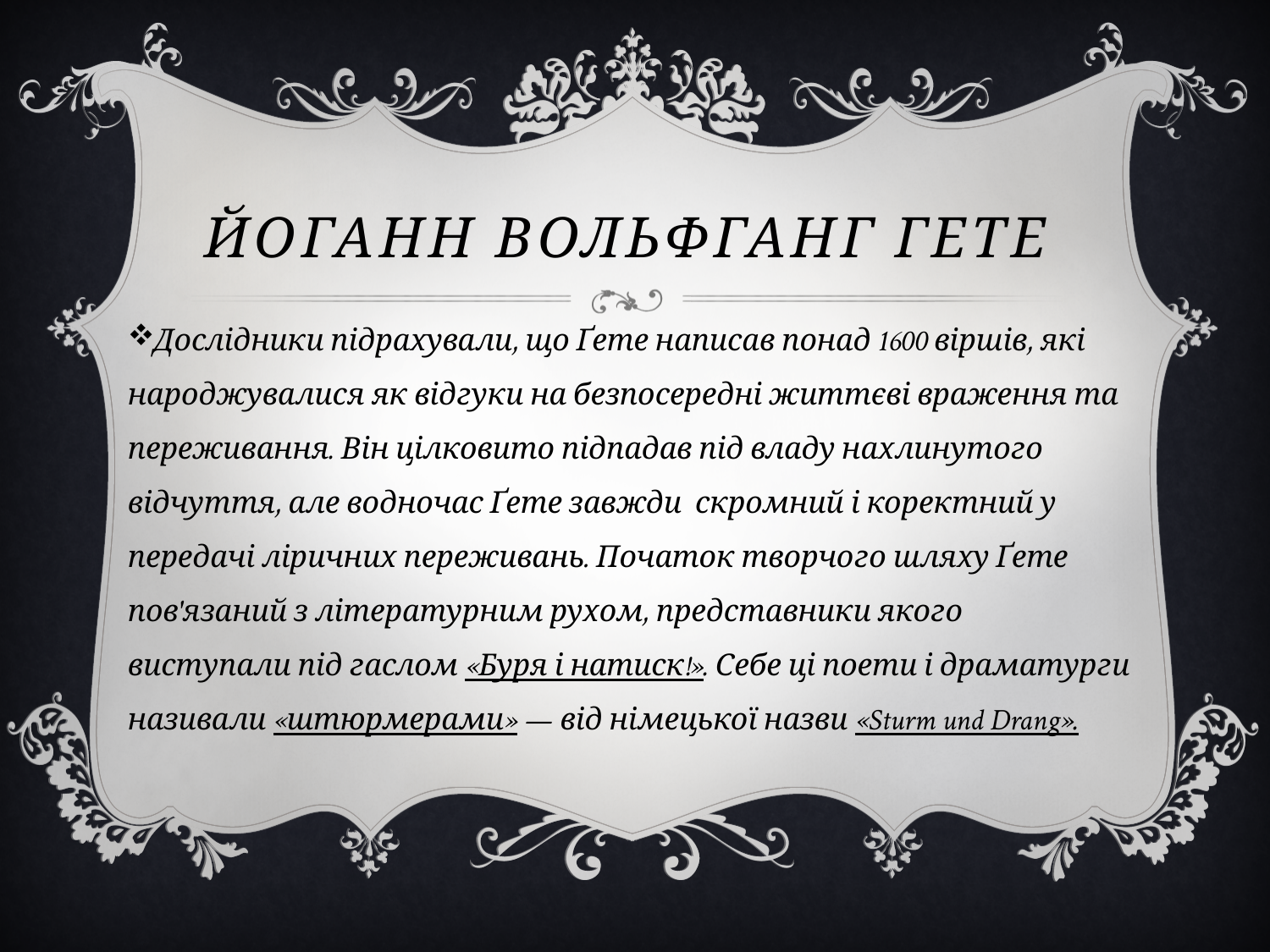

# Йоганн Вольфганг Гете
Дослідники підрахували, що Ґете написав понад 1600 віршів, які народжувалися як відгуки на безпосередні життєві враження та переживання. Він цілковито підпадав під владу нахлинутого відчуття, але водночас Ґете завжди  скромний і коректний у передачі ліричних переживань. Початок творчого шляху Ґете пов'язаний з літературним рухом, представники якого виступали під гаслом «Буря і натиск!». Себе ці поети і драматурги називали «штюрмерами» — від німецької назви «Sturm und Drang».